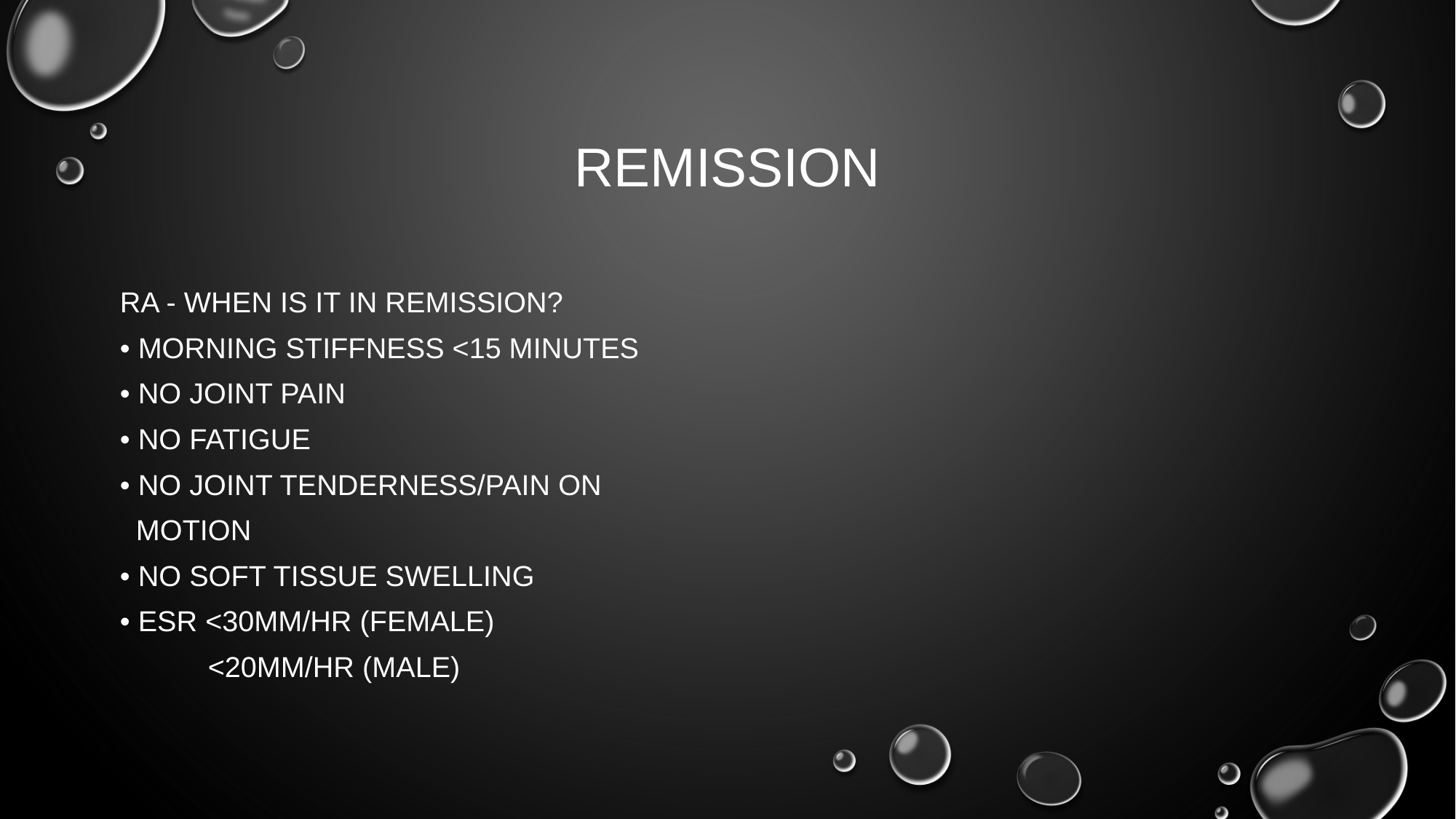

# REMISSION
RA - When is it in remission?
• Morning stiffness <15 minutes
• No joint pain
• No fatigue
• No joint tenderness/pain on
  motion
• No soft tissue swelling
• ESR <30mm/hr (female)
           <20mm/hr (male)